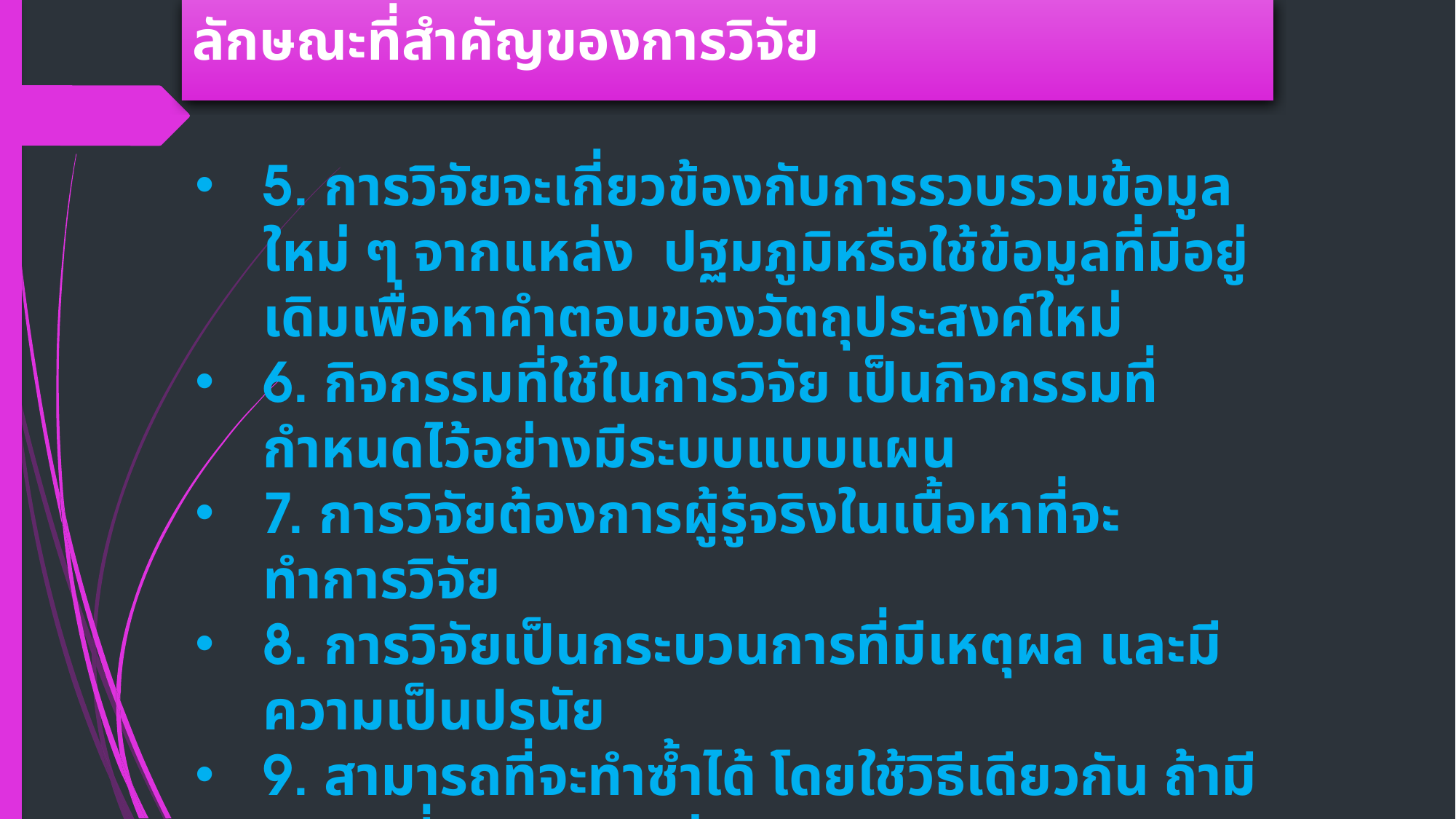

# ลักษณะที่สำคัญของการวิจัย
5. การวิจัยจะเกี่ยวข้องกับการรวบรวมข้อมูลใหม่ ๆ จากแหล่ง  ปฐมภูมิหรือใช้ข้อมูลที่มีอยู่เดิมเพื่อหาคำตอบของวัตถุประสงค์ใหม่
6. กิจกรรมที่ใช้ในการวิจัย เป็นกิจกรรมที่กำหนดไว้อย่างมีระบบแบบแผน
7. การวิจัยต้องการผู้รู้จริงในเนื้อหาที่จะทำการวิจัย
8. การวิจัยเป็นกระบวนการที่มีเหตุผล และมีความเป็นปรนัย
9. สามารถที่จะทำซ้ำได้ โดยใช้วิธีเดียวกัน ถ้ามีการเปลี่ยนแปลงกลุ่มประชากร